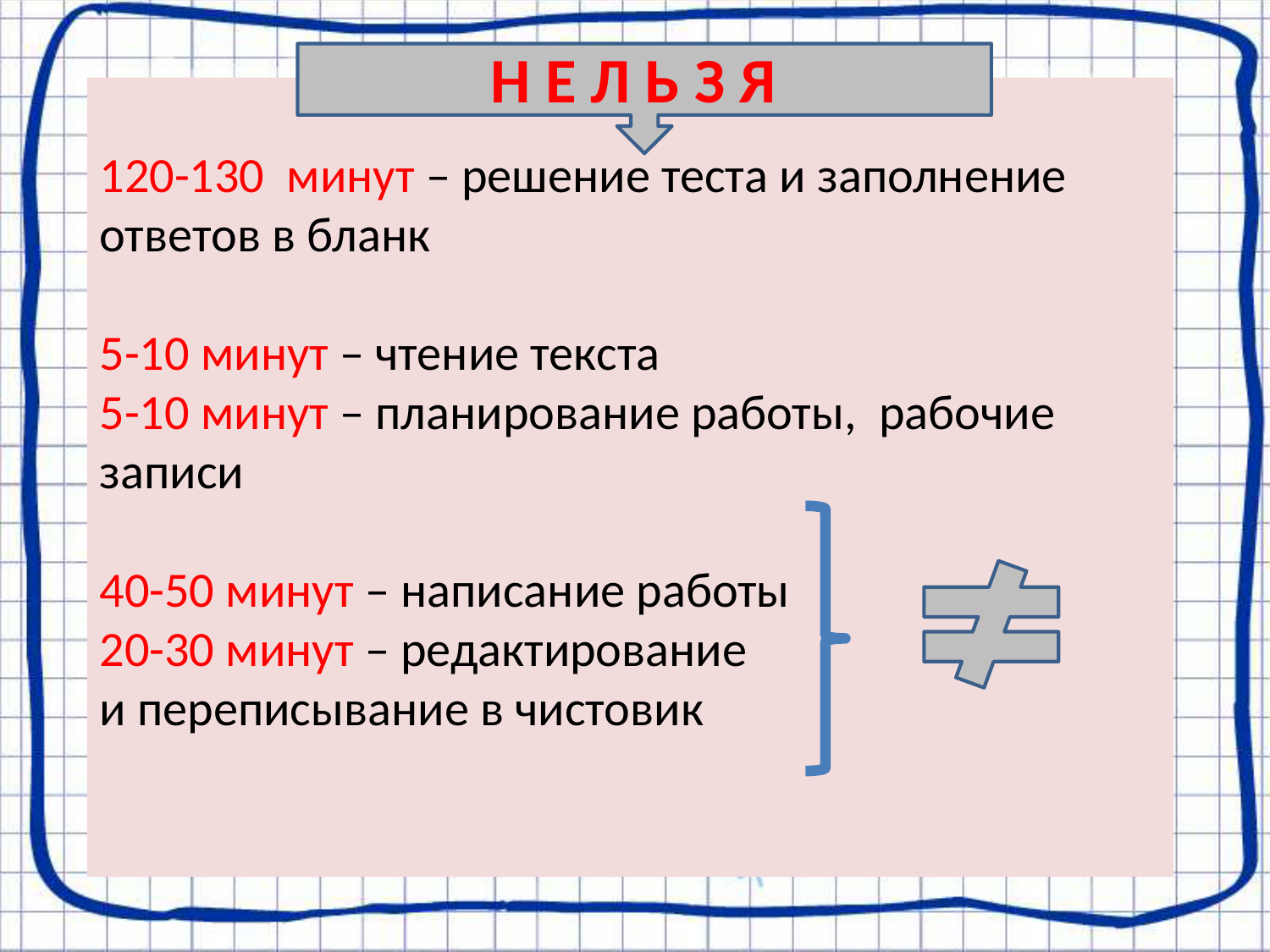

Н Е Л Ь З Я

120-130  минут – решение теста и заполнение ответов в бланк

5-10 минут – чтение текста
5-10 минут – планирование работы,  рабочие записи

40-50 минут – написание работы
20-30 минут – редактирование
и переписывание в чистовик